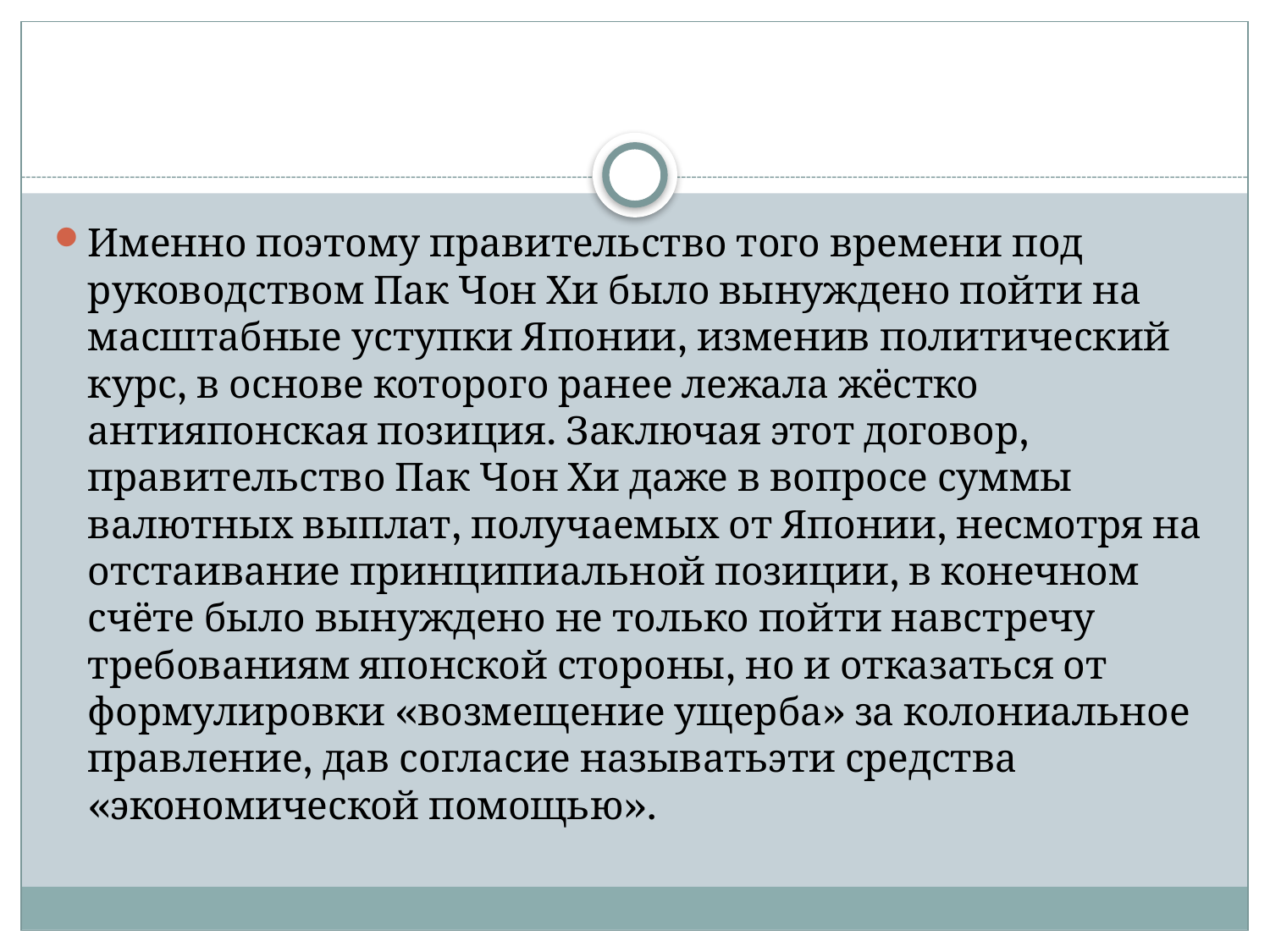

#
Именно поэтому правительство того времени под руководством Пак Чон Хи было вынуждено пойти на масштабные уступки Японии, изменив политический курс, в основе которого ранее лежала жёстко антияпонская позиция. Заключая этот договор, правительство Пак Чон Хи даже в вопросе суммы валютных выплат, получаемых от Японии, несмотря на отстаивание принципиальной позиции, в конечном счёте было вынуждено не только пойти навстречу требованиям японской стороны, но и отказаться от формулировки «возмещение ущерба» за колониальное правление, дав согласие называтьэти средства «экономической помощью».